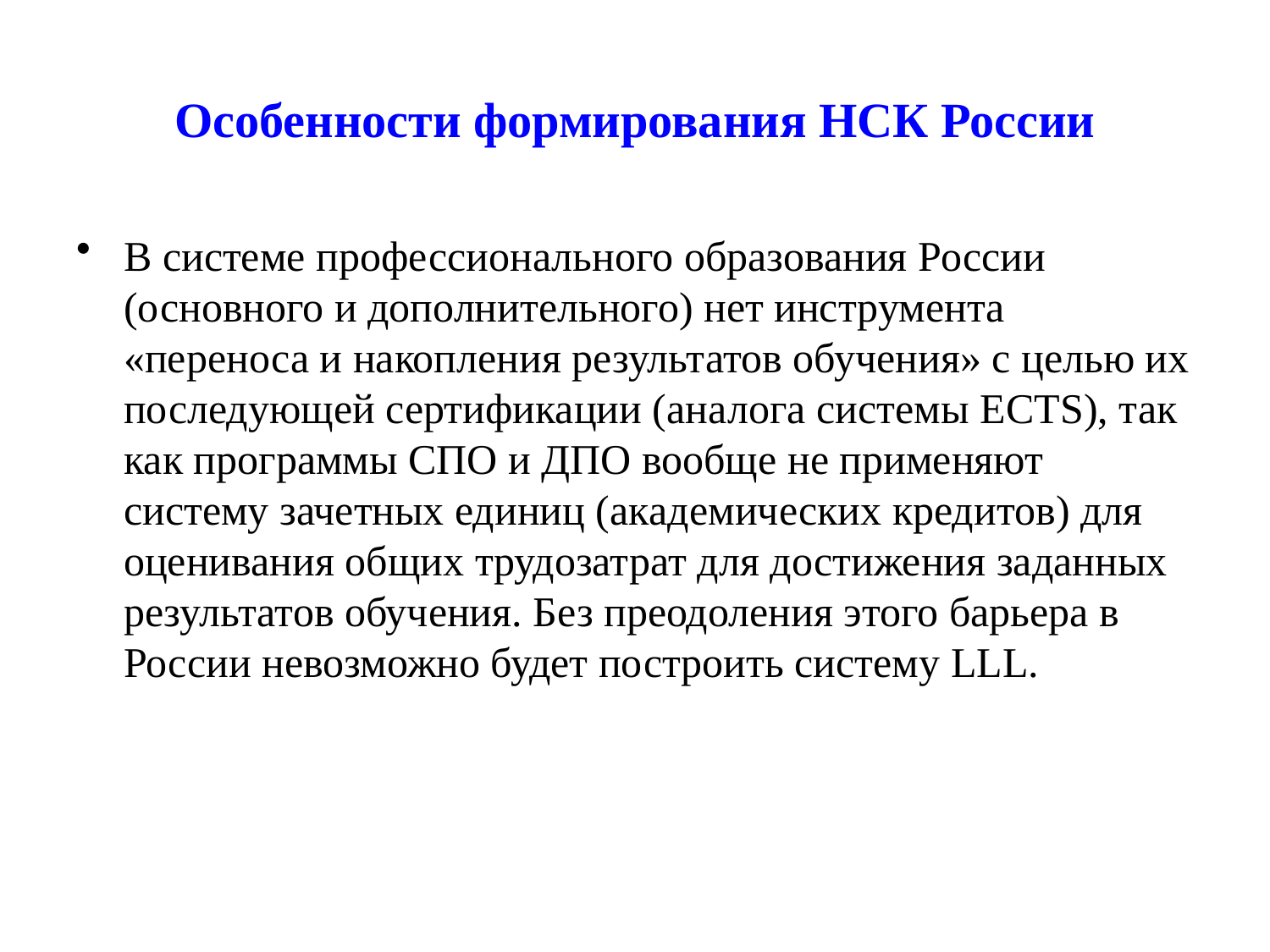

# Особенности формирования НСК России
В системе профессионального образования России (основного и дополнительного) нет инструмента «переноса и накопления результатов обучения» с целью их последующей сертификации (аналога системы ECTS), так как программы СПО и ДПО вообще не применяют систему зачетных единиц (академических кредитов) для оценивания общих трудозатрат для достижения заданных результатов обучения. Без преодоления этого барьера в России невозможно будет построить систему LLL.